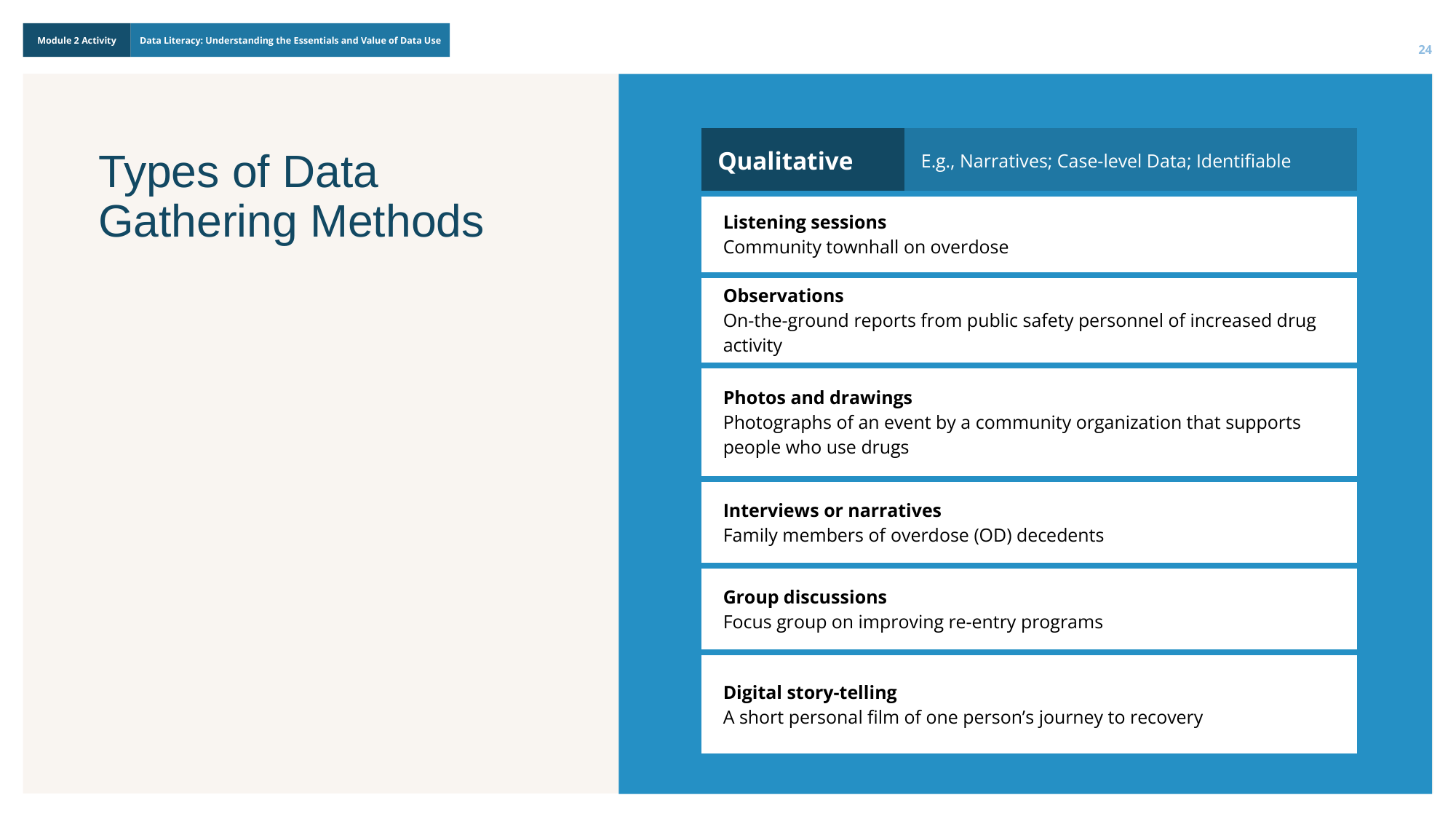

24
| Qualitative | E.g., Narratives; Case-level Data; Identifiable |
| --- | --- |
| Listening sessions Community townhall on overdose |  |
| Observations On-the-ground reports from public safety personnel of increased drug activity |  |
| Photos and drawings Photographs of an event by a community organization that supports people who use drugs |  |
| Interviews or narratives Family members of overdose (OD) decedents |  |
| Group discussions Focus group on improving re-entry programs |  |
| Digital story-telling A short personal film of one person’s journey to recovery |  |
# Types of Data Gathering Methods